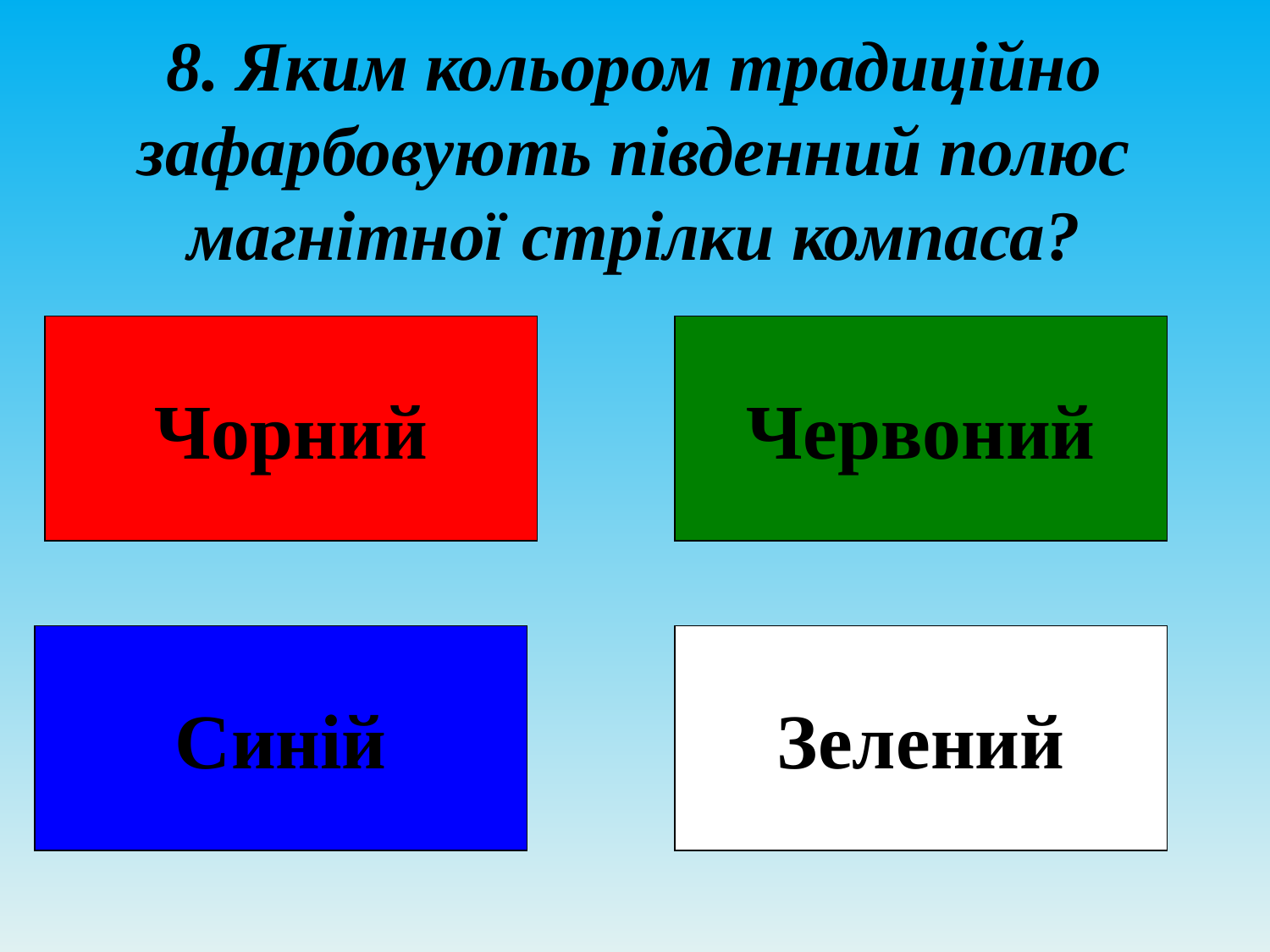

# 8. Яким кольором традиційно зафарбовують південний полюс магнітної стрілки компаса?
Чорний
Червоний
Синій
Зелений